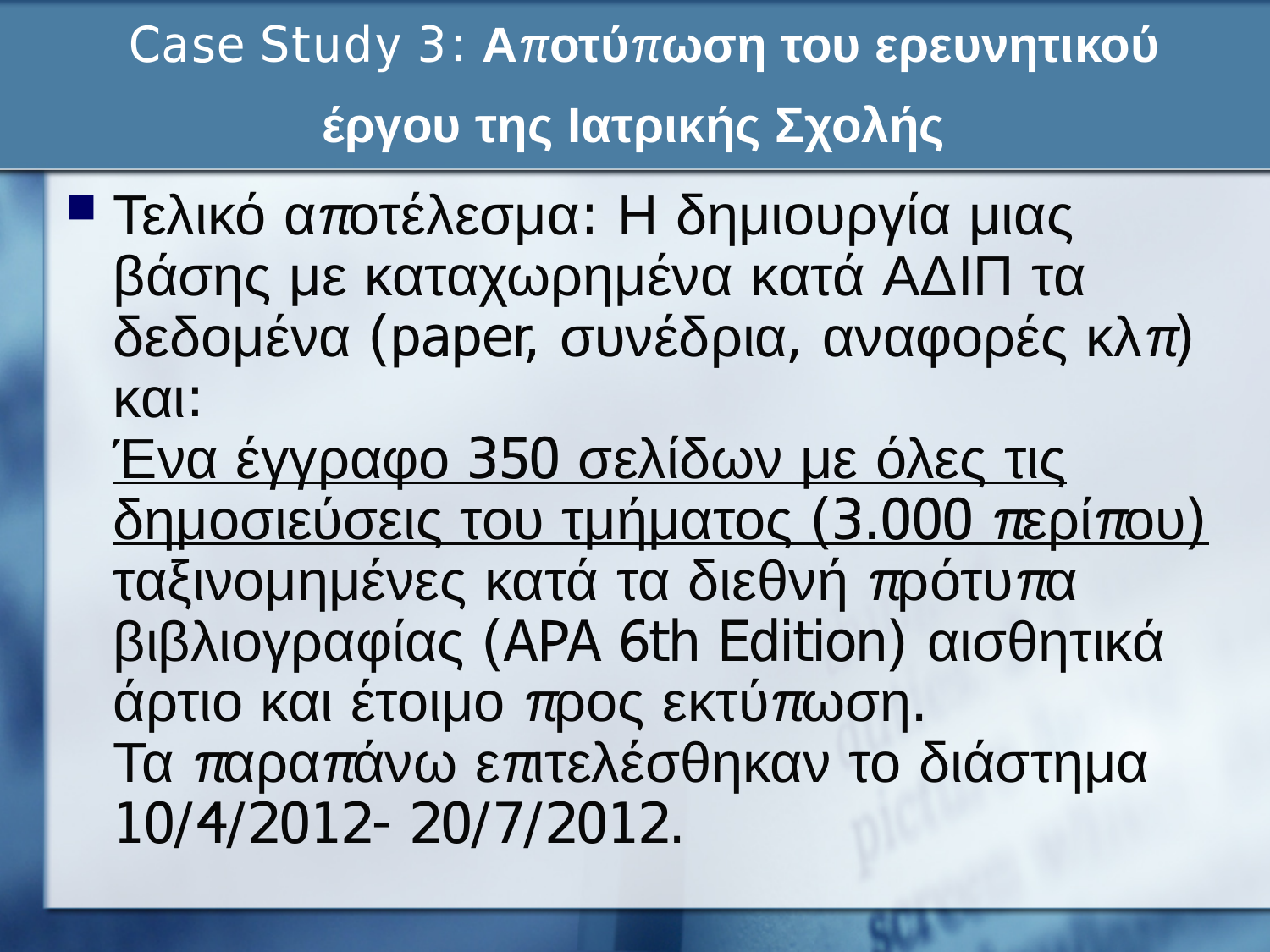

# Case Study 3: Αποτύπωση του ερευνητικού έργου της Ιατρικής Σχολής
Τελικό αποτέλεσμα: Η δημιουργία μιας βάσης με καταχωρημένα κατά ΑΔΙΠ τα δεδομένα (paper, συνέδρια, αναφορές κλπ) και:
Ένα έγγραφο 350 σελίδων με όλες τις δημοσιεύσεις του τμήματος (3.000 περίπου) ταξινομημένες κατά τα διεθνή πρότυπα βιβλιογραφίας (APA 6th Edition) αισθητικά άρτιο και έτοιμο προς εκτύπωση.
Τα παραπάνω επιτελέσθηκαν το διάστημα 10/4/2012- 20/7/2012.